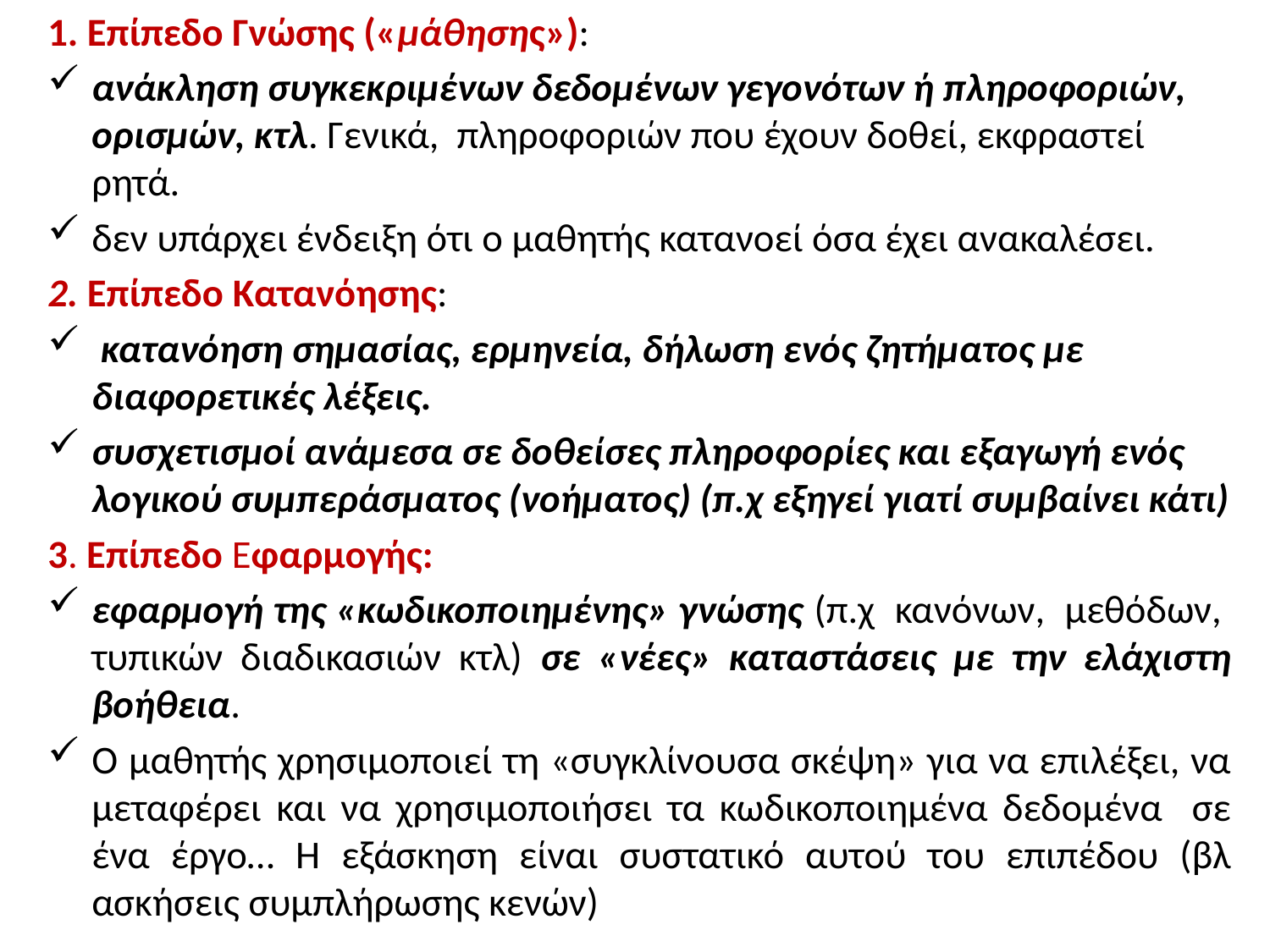

1. Επίπεδο Γνώσης («μάθησης»):
ανάκληση συγκεκριμένων δεδομένων γεγονότων ή πληροφοριών, ορισμών, κτλ. Γενικά,  πληροφοριών που έχουν δοθεί, εκφραστεί ρητά.
δεν υπάρχει ένδειξη ότι ο μαθητής κατανοεί όσα έχει ανακαλέσει.
2. Επίπεδο Κατανόησης:
 κατανόηση σημασίας, ερμηνεία, δήλωση ενός ζητήματος με διαφορετικές λέξεις.
συσχετισμοί ανάμεσα σε δοθείσες πληροφορίες και εξαγωγή ενός λογικού συμπεράσματος (νοήματος) (π.χ εξηγεί γιατί συμβαίνει κάτι)
3. Επίπεδο Εφαρμογής:
εφαρμογή της «κωδικοποιημένης» γνώσης (π.χ  κανόνων,  μεθόδων,  τυπικών διαδικασιών κτλ) σε «νέες» καταστάσεις με την ελάχιστη βοήθεια.
Ο μαθητής χρησιμοποιεί τη «συγκλίνουσα σκέψη» για να επιλέξει, να μεταφέρει και να χρησιμοποιήσει τα κωδικοποιημένα δεδομένα  σε ένα έργο… Η εξάσκηση είναι συστατικό αυτού του επιπέδου (βλ ασκήσεις συμπλήρωσης κενών)